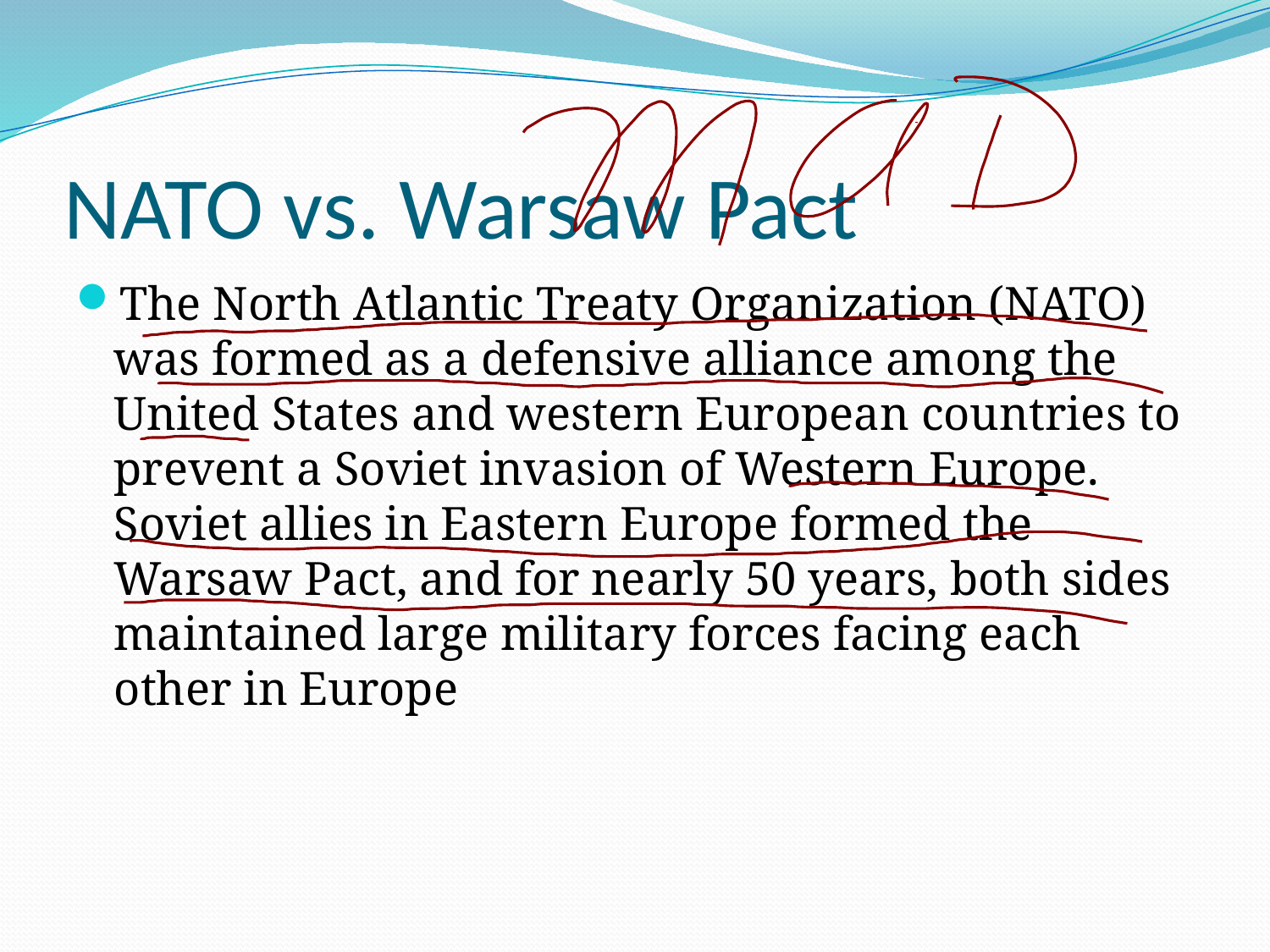

# NATO vs. Warsaw Pact

The North Atlantic Treaty Organization (NATO) was formed as a defensive alliance among the United States and western European countries to prevent a Soviet invasion of Western Europe. Soviet allies in Eastern Europe formed the Warsaw Pact, and for nearly 50 years, both sides maintained large military forces facing each other in Europe